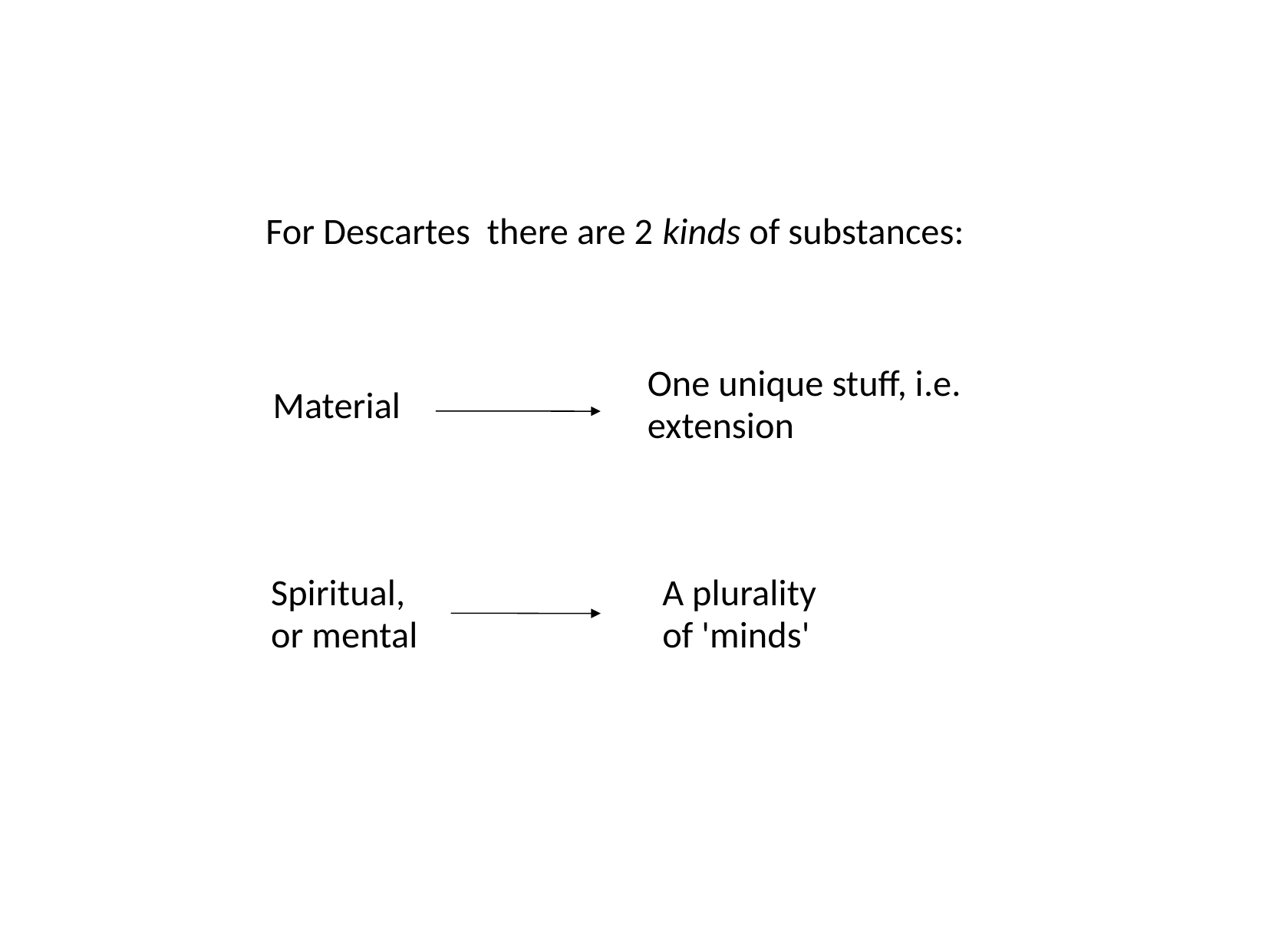

For Descartes  there are 2 kinds of substances:
One unique stuff, i.e. extension
Material
Spiritual, or mental
A plurality of 'minds'